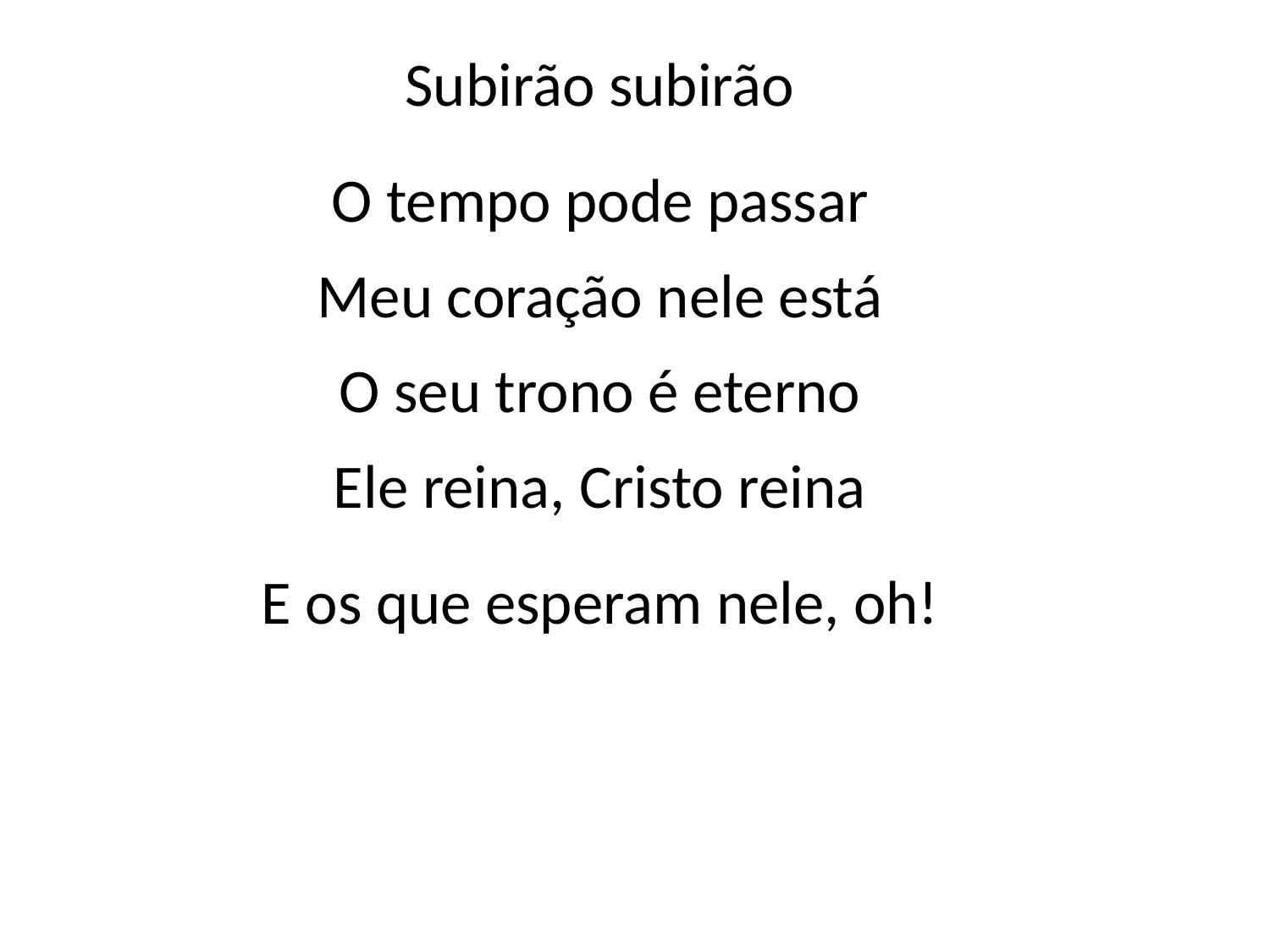

Subirão subirão

O tempo pode passar

Meu coração nele está

O seu trono é eterno

Ele reina, Cristo reina

E os que esperam nele, oh!
#